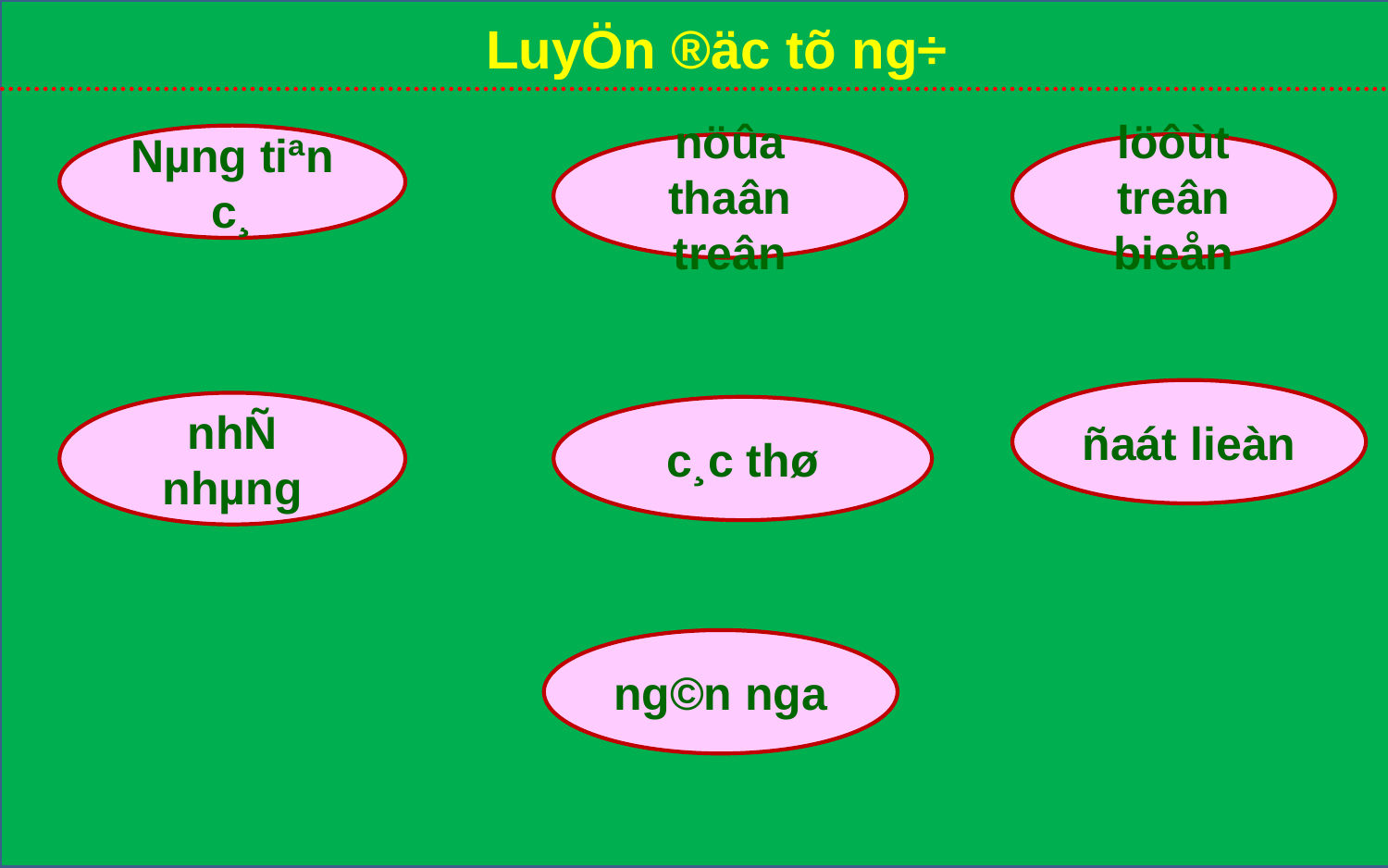

LuyÖn ®äc tõ ng÷

Nµng tiªn c¸
löôùt treân bieån
nöûa thaân treân
ñaát lieàn
nhÑ nhµng
c¸c thø
ng©n nga